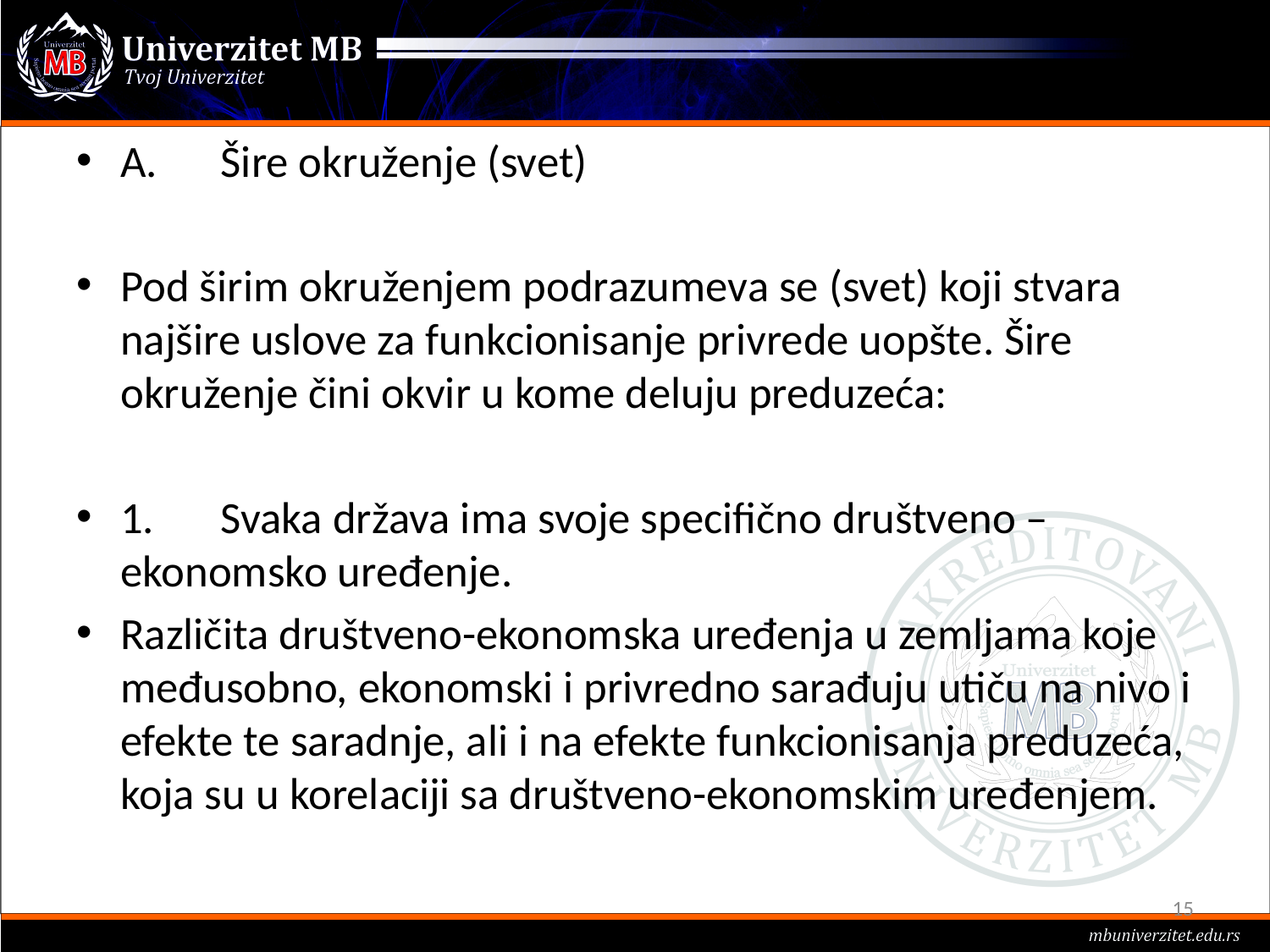

#
A.	Šire okruženje (svet)

Pod širim okruženjem podrazumeva se (svet) koji stvara najšire uslove za funkcionisanje privrede uopšte. Šire okruženje čini okvir u kome deluju preduzeća:

1.	Svaka država ima svoje specifično društveno – ekonomsko uređenje.
Različita društveno-ekonomska uređenja u zemljama koje međusobno, ekonomski i privredno sarađuju utiču na nivo i efekte te saradnje, ali i na efekte funkcionisanja preduzeća, koja su u korelaciji sa društveno-ekonomskim uređenjem.

15